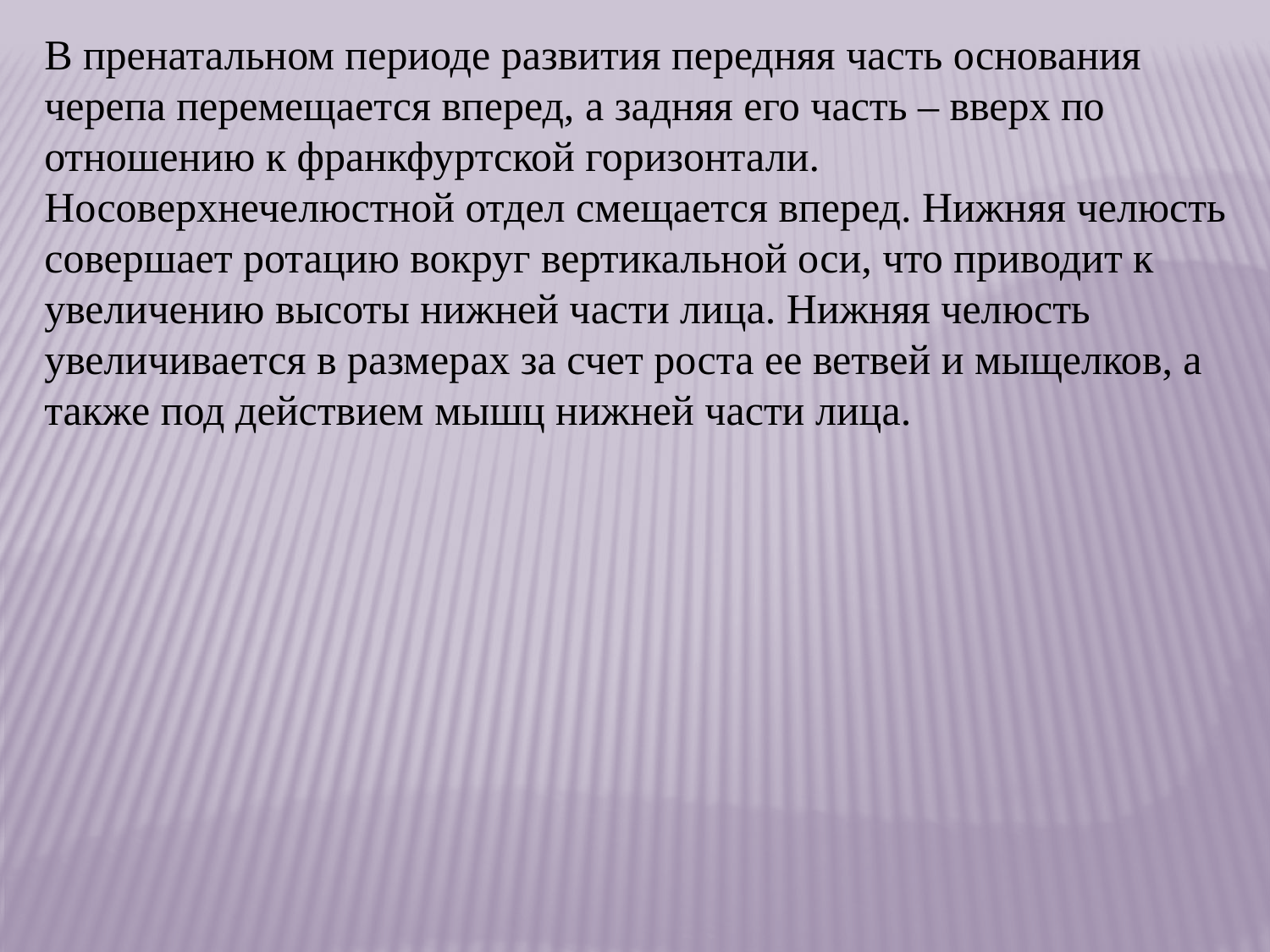

В пренатальном периоде развития передняя часть основания черепа перемещается вперед, а задняя его часть – вверх по отношению к франкфуртской горизонтали. Носоверхнечелюстной отдел смещается вперед. Нижняя челюсть совершает ротацию вокруг вертикальной оси, что приводит к увеличению высоты нижней части лица. Нижняя челюсть увеличивается в размерах за счет роста ее ветвей и мыщелков, а также под действием мышц нижней части лица.